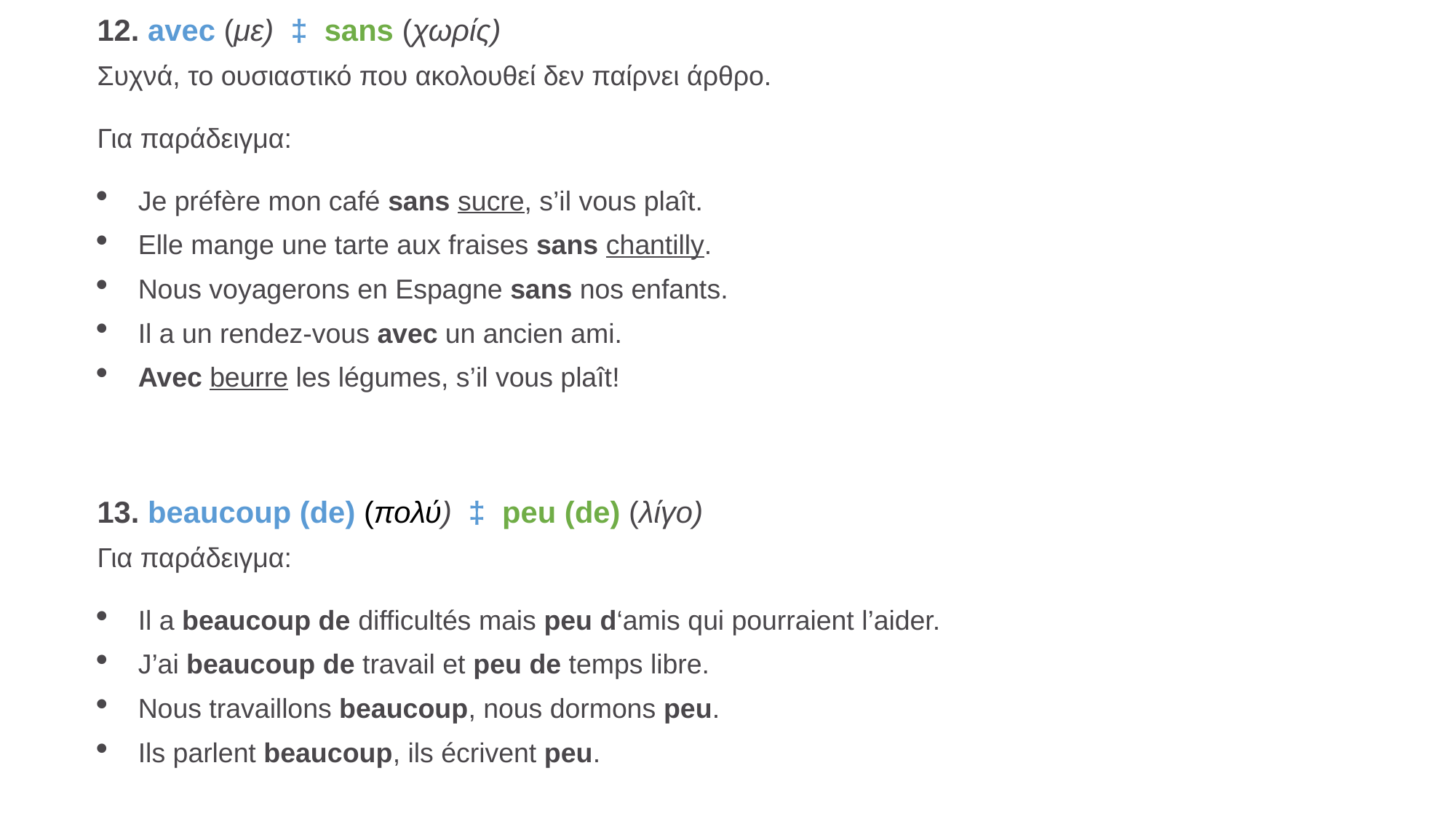

12. avec (με)  ‡  sans (χωρίς)
Συχνά, το ουσιαστικό που ακολουθεί δεν παίρνει άρθρο.
Για παράδειγμα:
Je préfère mon café sans sucre, s’il vous plaît.
Elle mange une tarte aux fraises sans chantilly.
Nous voyagerons en Espagne sans nos enfants.
Il a un rendez-vous avec un ancien ami.
Avec beurre les légumes, s’il vous plaît!

13. beaucoup (de) (πολύ)  ‡  peu (de) (λίγο)
Για παράδειγμα:
Il a beaucoup de difficultés mais peu d‘amis qui pourraient l’aider.
J’ai beaucoup de travail et peu de temps libre.
Nous travaillons beaucoup, nous dormons peu.
Ils parlent beaucoup, ils écrivent peu.